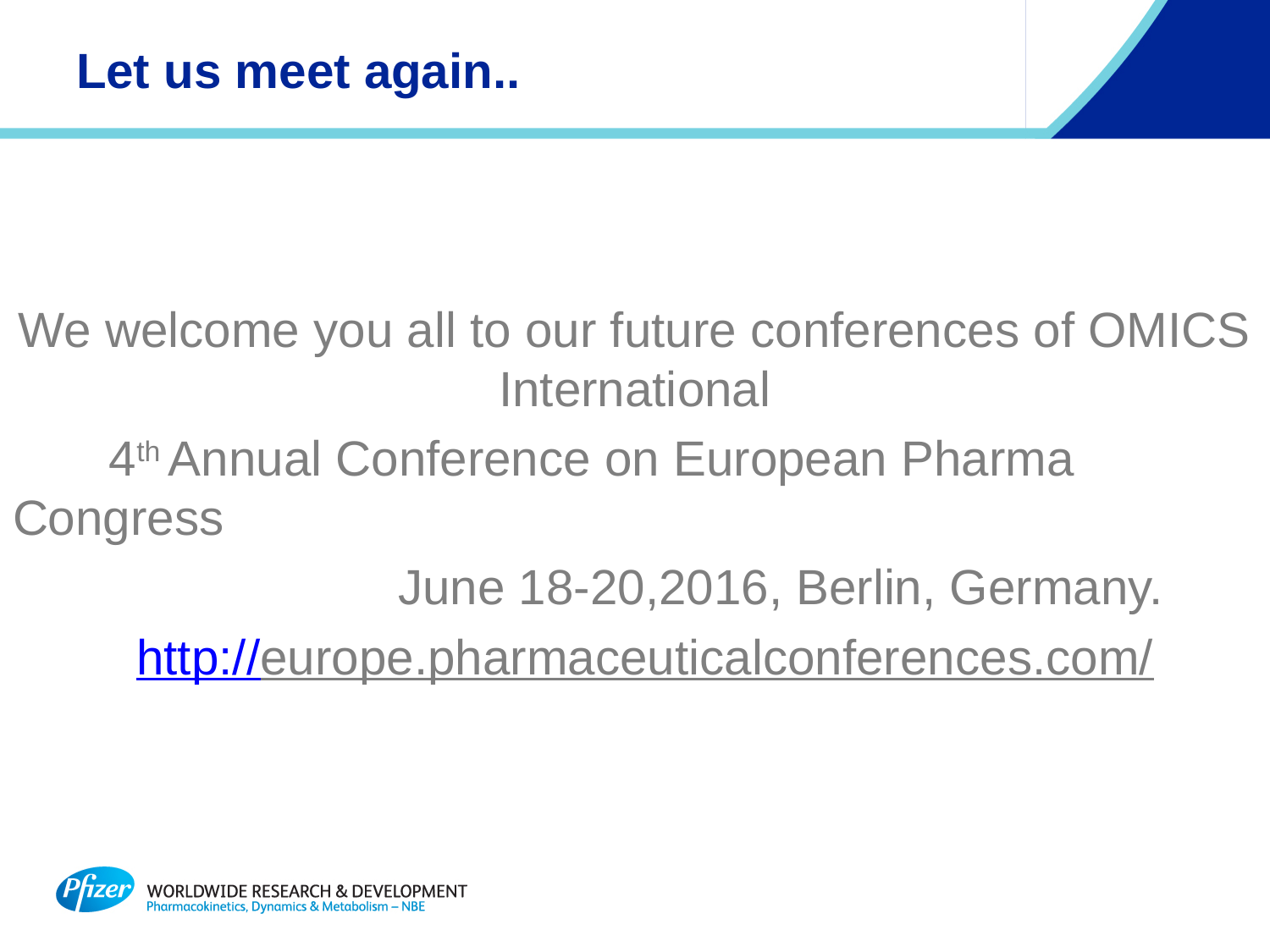

# Let us meet again..

We welcome you all to our future conferences of OMICS International
       4th Annual Conference on European Pharma Congress
                            June 18-20,2016, Berlin, Germany.
         http://europe.pharmaceuticalconferences.com/